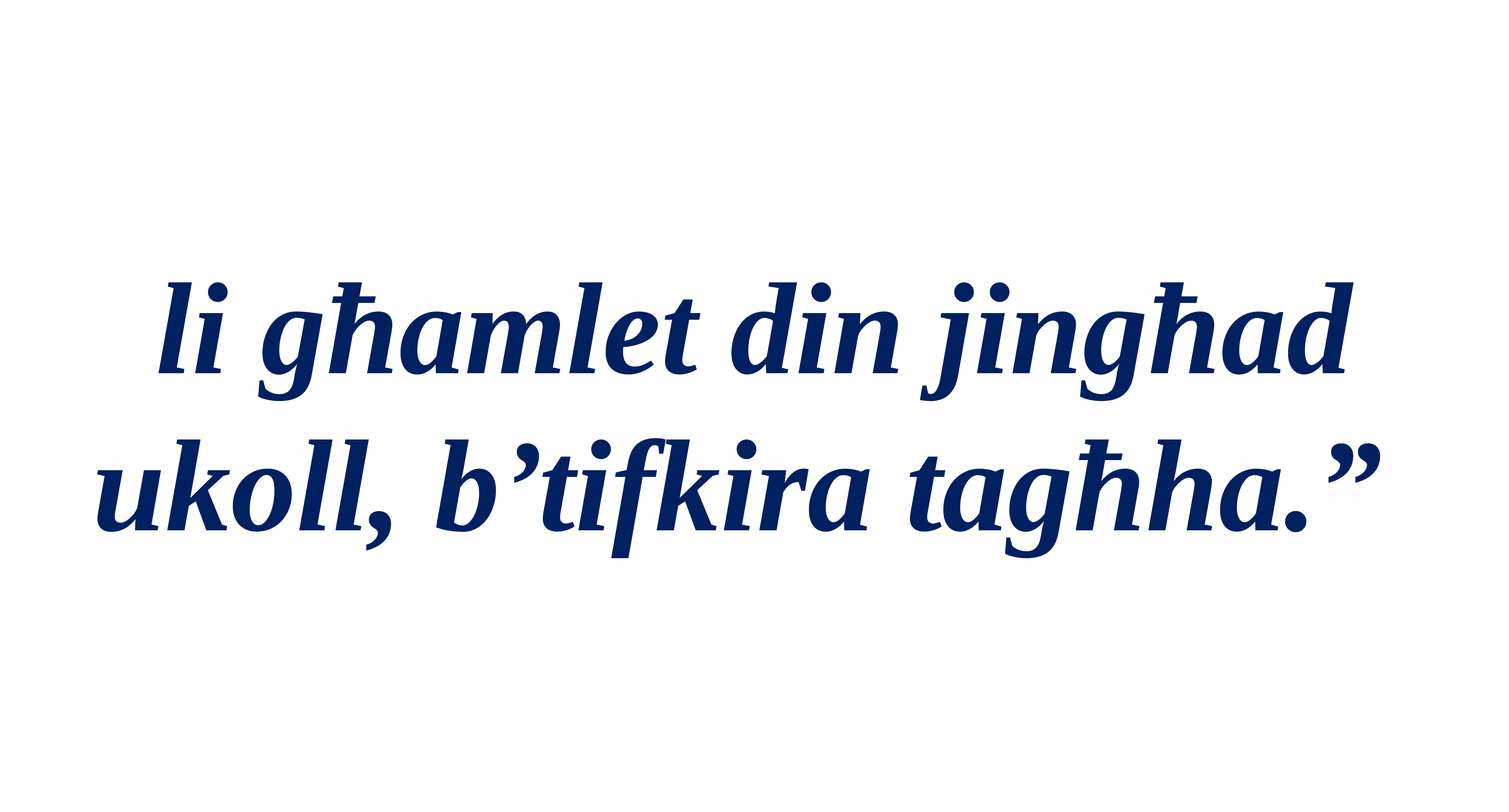

li għamlet din jingħad ukoll, b’tifkira tagħha.”